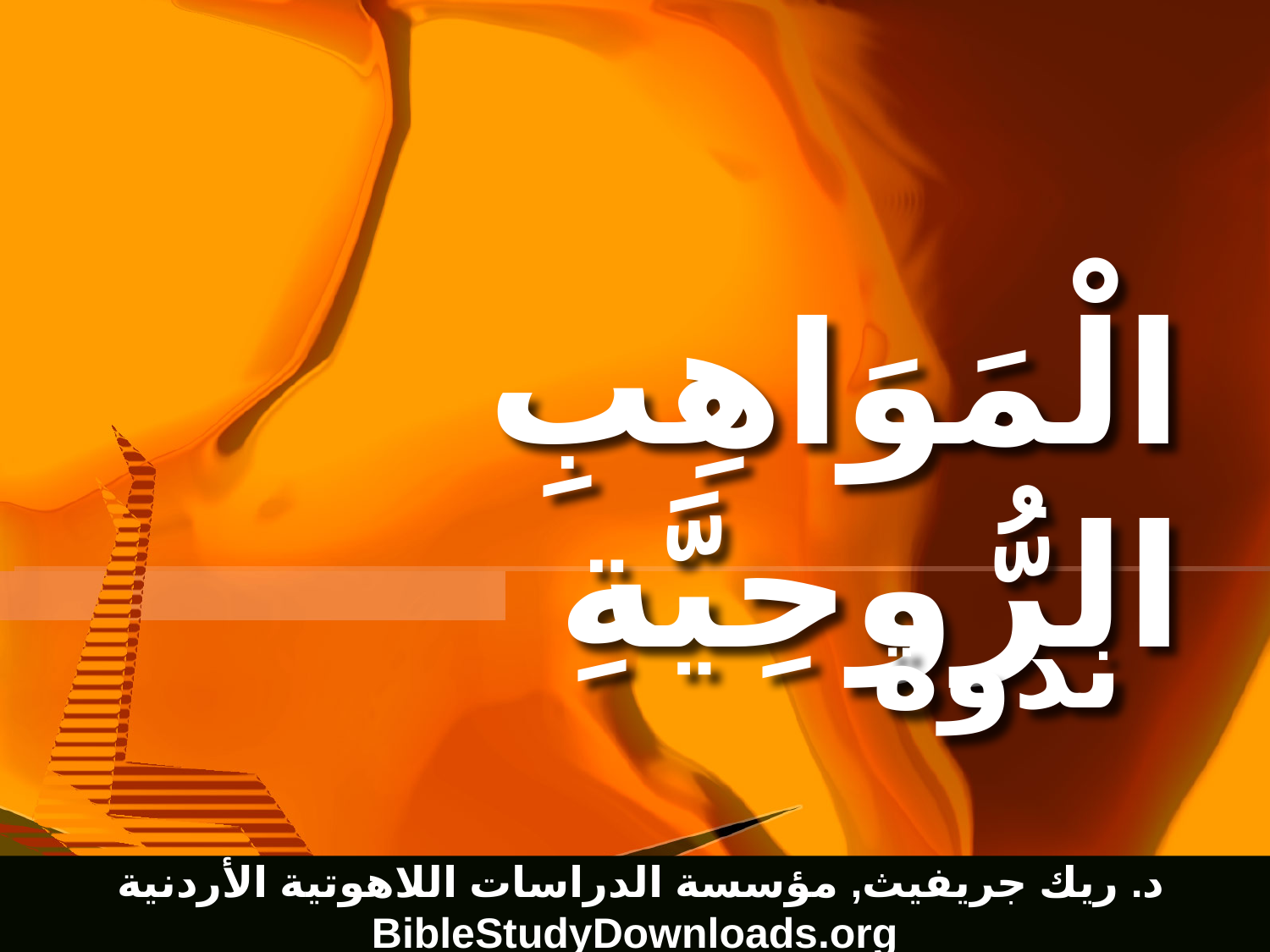

الْمَوَاهِبِ الرُّوحِيَّةِ - ندوة
# الْمَوَاهِبِ الرُّوحِيَّةِ
 ندوة
 د. ريك جريفيث, مؤسسة الدراسات اللاهوتية الأردنية
BibleStudyDownloads.org